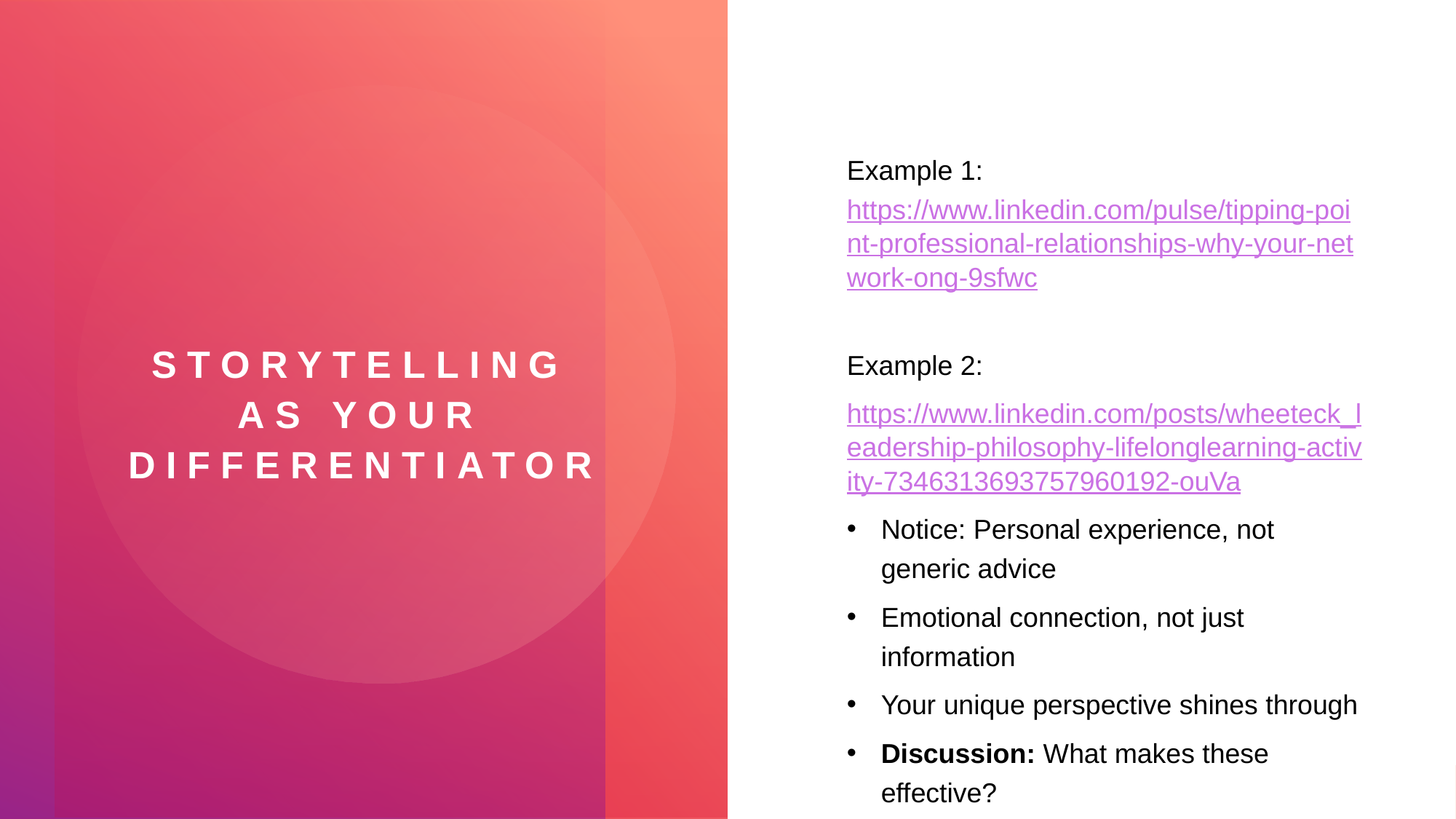

Example 1: https://www.linkedin.com/pulse/tipping-point-professional-relationships-why-your-network-ong-9sfwc
Example 2:
https://www.linkedin.com/posts/wheeteck_leadership-philosophy-lifelonglearning-activity-7346313693757960192-ouVa
Notice: Personal experience, not generic advice
Emotional connection, not just information
Your unique perspective shines through
Discussion: What makes these effective?
# Storytelling as Your Differentiator